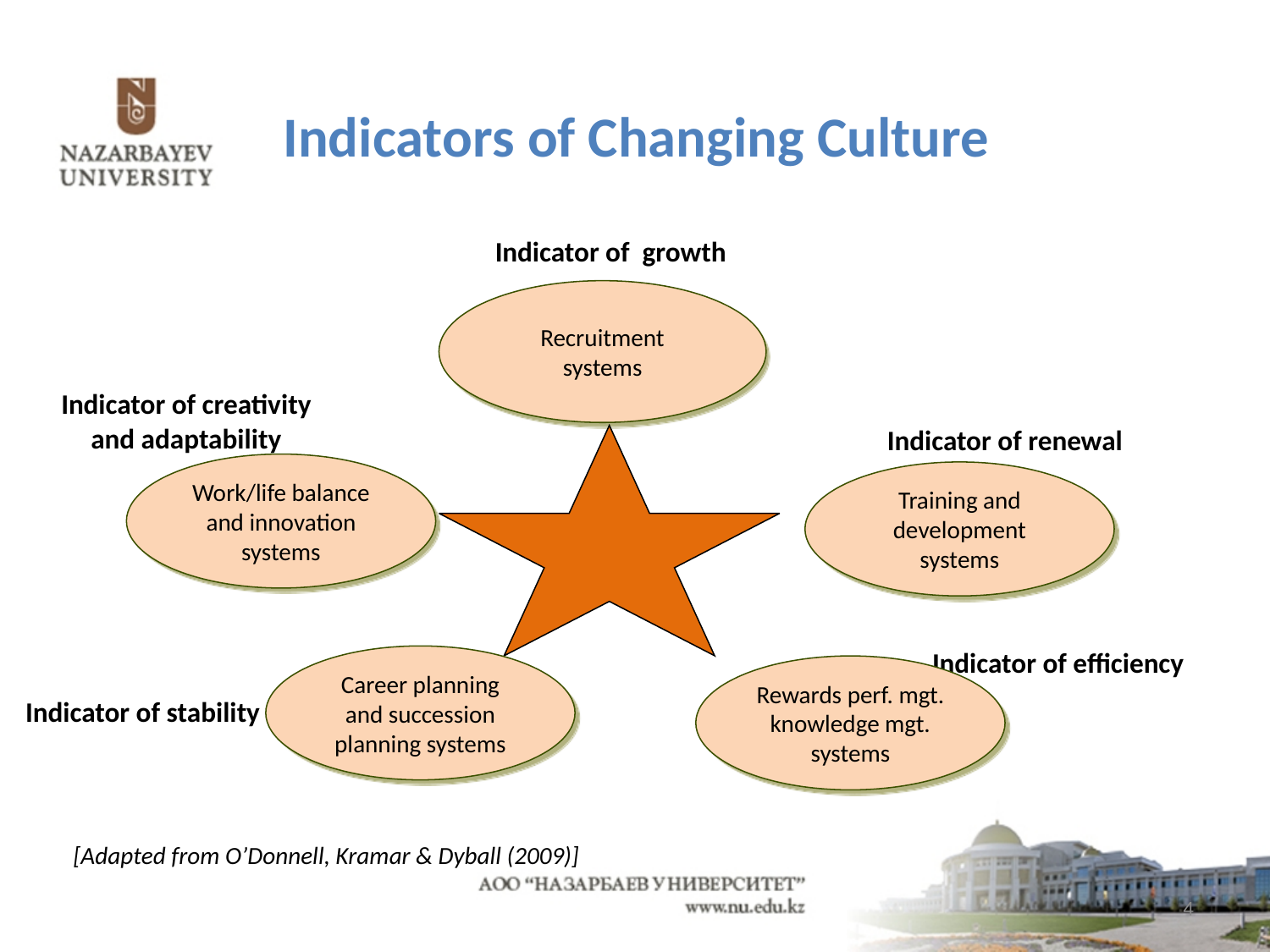

Indicators of Changing Culture

Indicator of  growth

Recruitment
systems
Indicator of creativity
and adaptability

Indicator of renewal

Indicator of efficiency
Indicator of stability
Work/life balance and innovation systems
Training and development systems
Career planning and succession planning systems
Rewards perf. mgt. knowledge mgt. systems
[Adapted from O’Donnell, Kramar & Dyball (2009)]

4